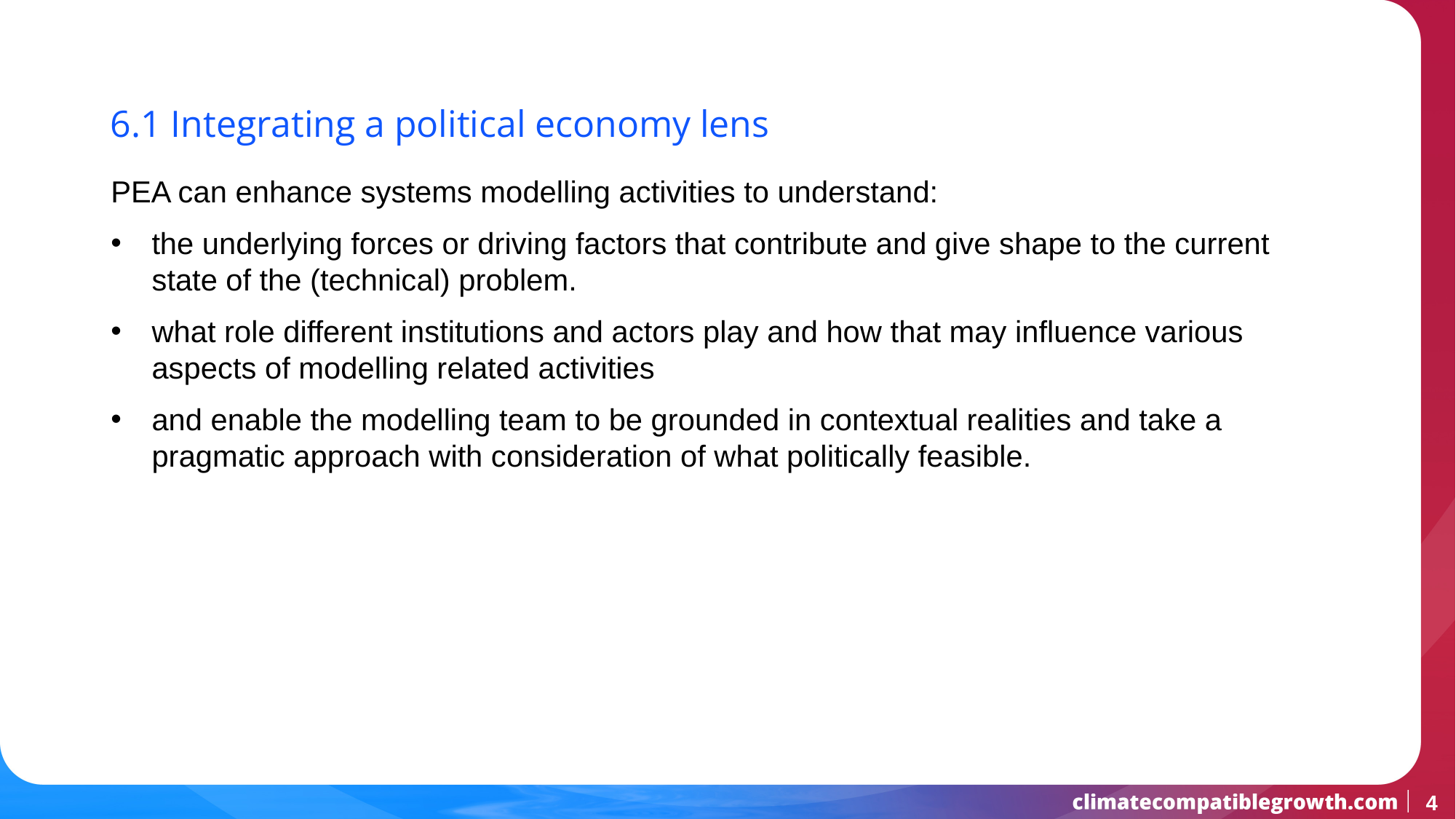

6.1 Integrating a political economy lens
PEA can enhance systems modelling activities to understand:
the underlying forces or driving factors that contribute and give shape to the current state of the (technical) problem.
what role different institutions and actors play and how that may influence various aspects of modelling related activities
and enable the modelling team to be grounded in contextual realities and take a pragmatic approach with consideration of what politically feasible.

4